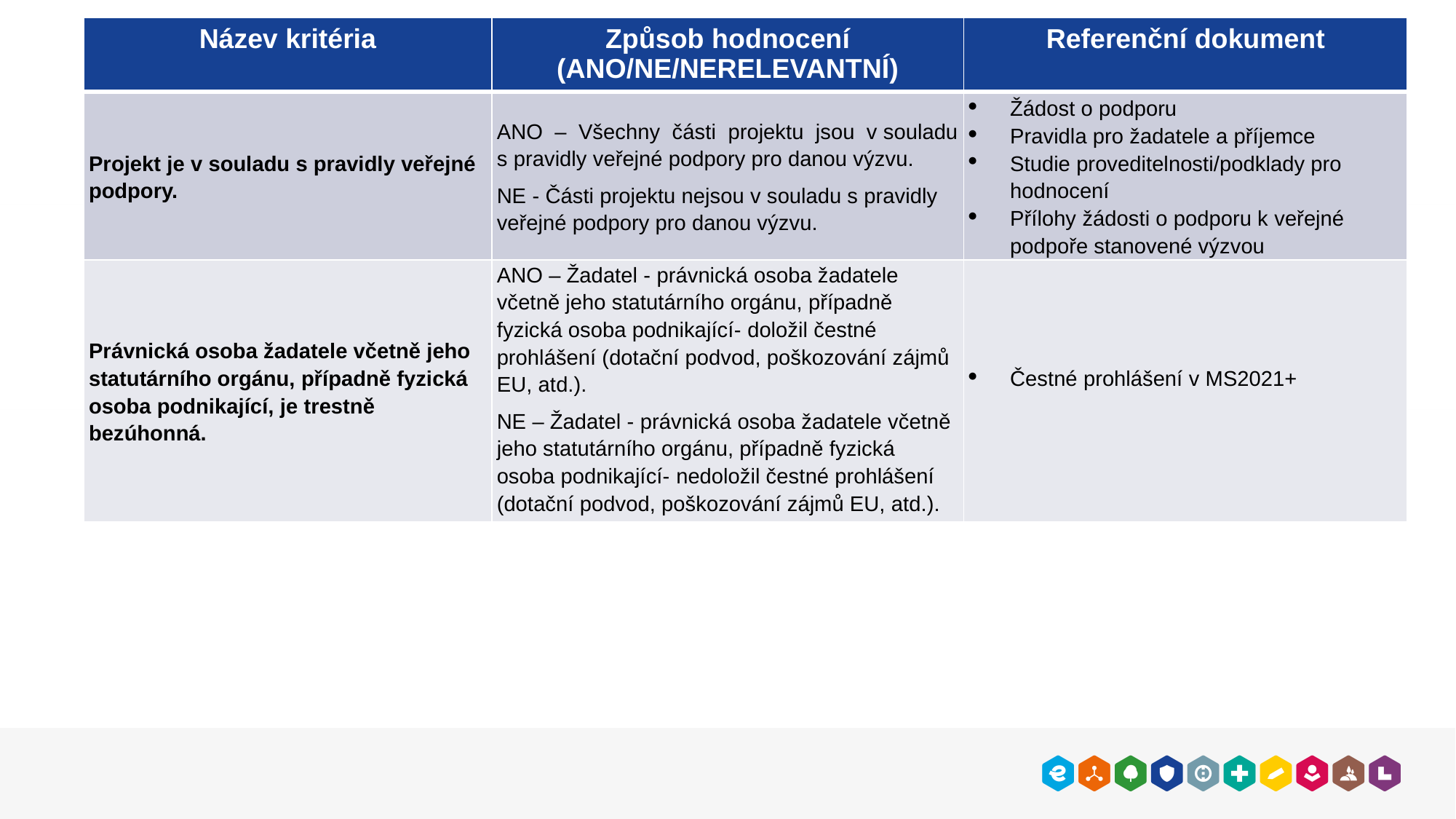

| Název kritéria | Způsob hodnocení (ANO/NE/NERELEVANTNÍ) | Referenční dokument |
| --- | --- | --- |
| Projekt je v souladu s pravidly veřejné podpory. | ANO – Všechny části projektu jsou v souladu s pravidly veřejné podpory pro danou výzvu. NE - Části projektu nejsou v souladu s pravidly veřejné podpory pro danou výzvu. | Žádost o podporu Pravidla pro žadatele a příjemce Studie proveditelnosti/podklady pro hodnocení Přílohy žádosti o podporu k veřejné podpoře stanovené výzvou |
| Právnická osoba žadatele včetně jeho statutárního orgánu, případně fyzická osoba podnikající, je trestně bezúhonná. | ANO – Žadatel - právnická osoba žadatele včetně jeho statutárního orgánu, případně fyzická osoba podnikající- doložil čestné prohlášení (dotační podvod, poškozování zájmů EU, atd.). NE – Žadatel - právnická osoba žadatele včetně jeho statutárního orgánu, případně fyzická osoba podnikající- nedoložil čestné prohlášení (dotační podvod, poškozování zájmů EU, atd.). | Čestné prohlášení v MS2021+ |